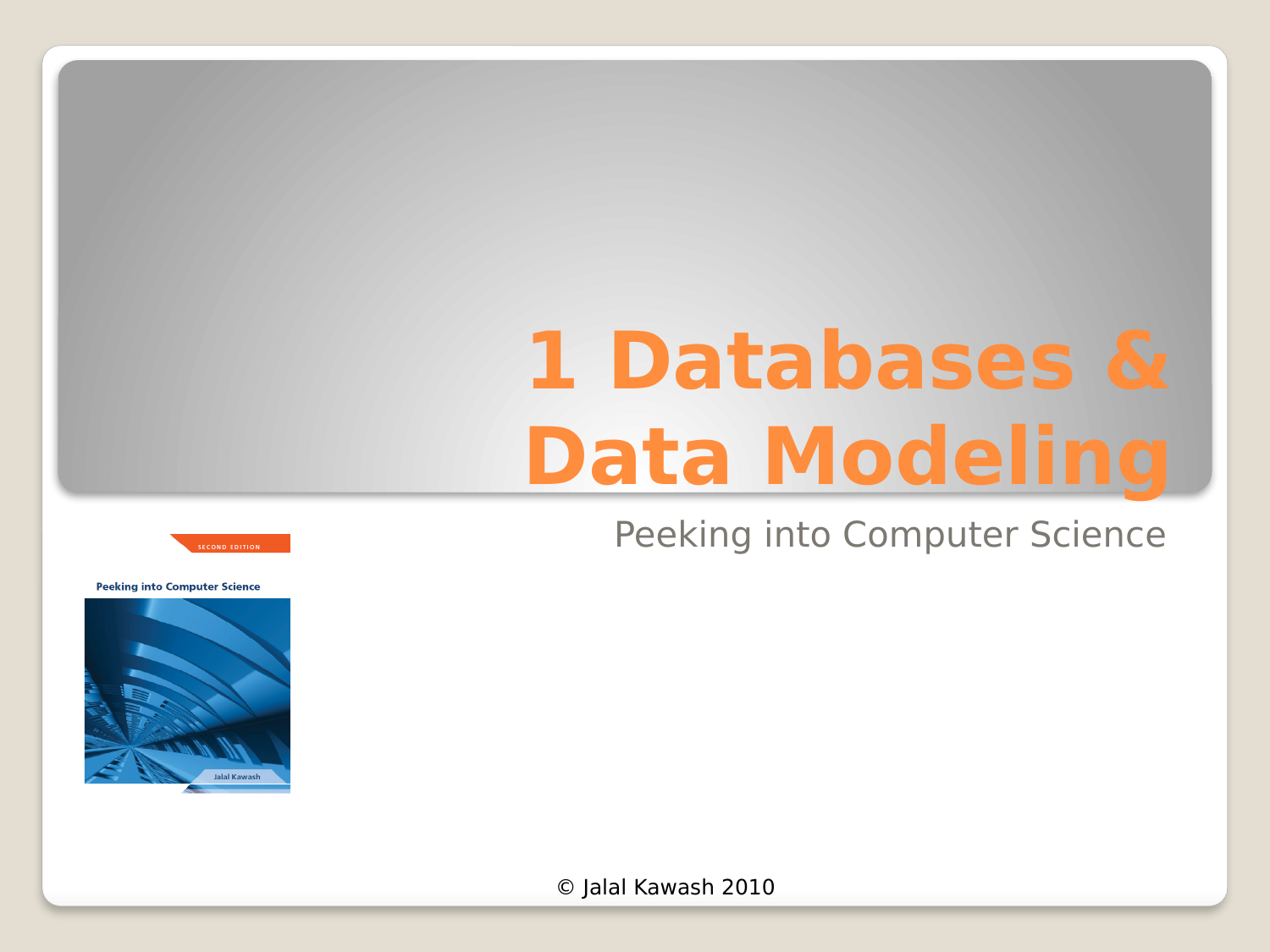

# 1 Databases & Data Modeling
Peeking into Computer Science